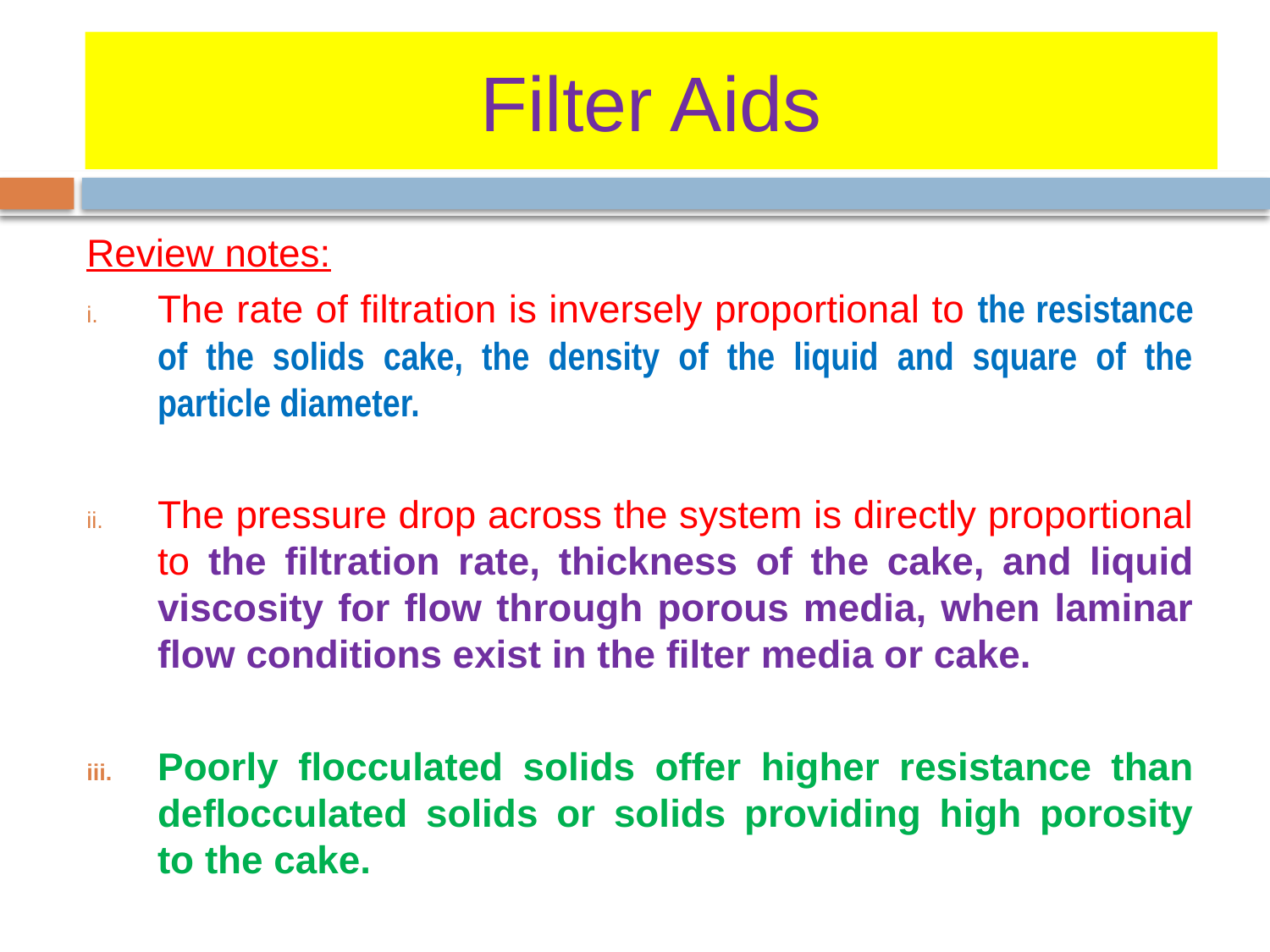

# Filter Aids
Review notes:
The rate of filtration is inversely proportional to the resistance of the solids cake, the density of the liquid and square of the particle diameter.

The pressure drop across the system is directly proportional to the filtration rate, thickness of the cake, and liquid viscosity for flow through porous media, when laminar flow conditions exist in the filter media or cake.

Poorly flocculated solids offer higher resistance than deflocculated solids or solids providing high porosity to the cake.